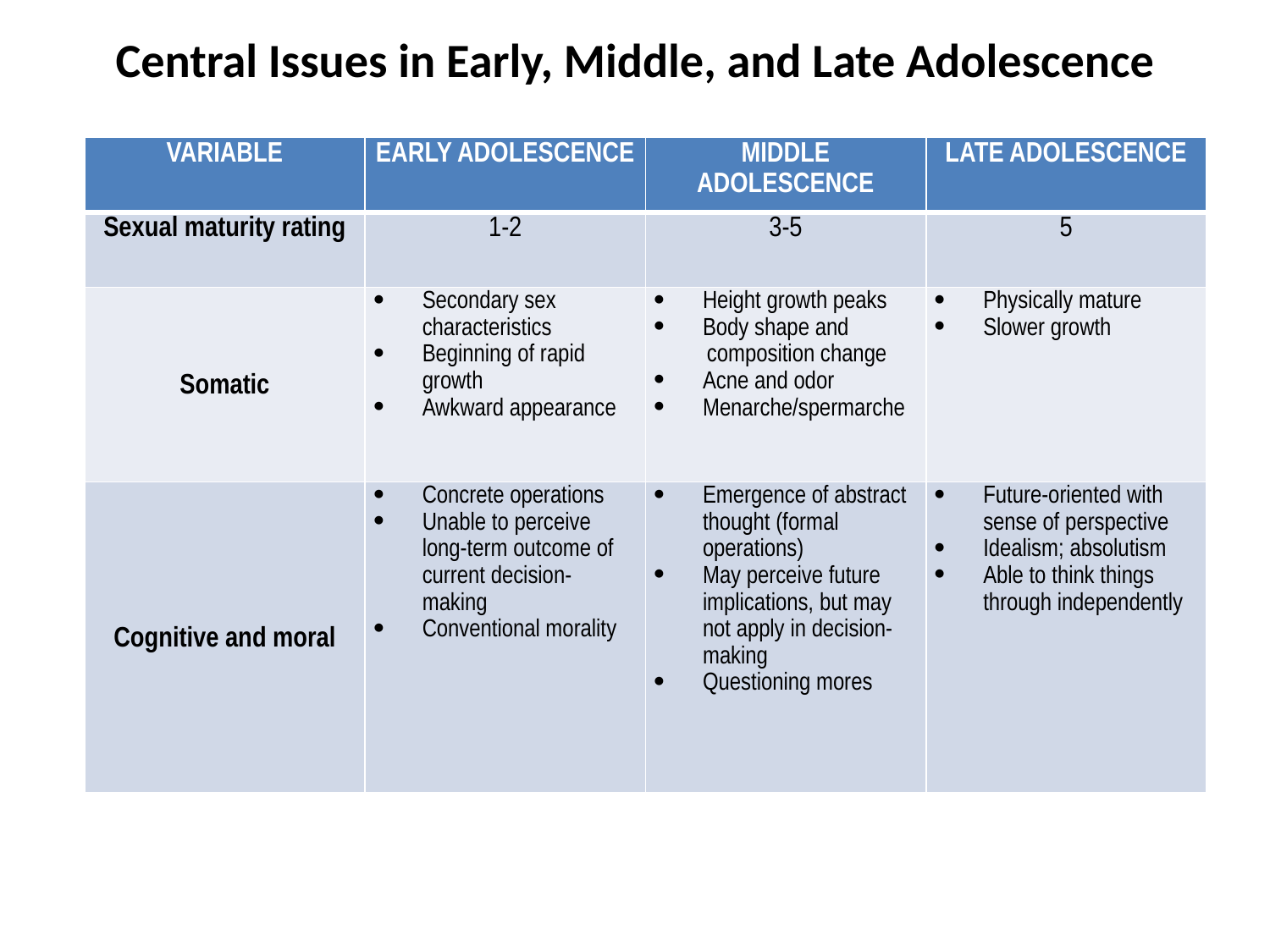

# Central Issues in Early, Middle, and Late Adolescence
| VARIABLE | EARLY ADOLESCENCE | MIDDLE ADOLESCENCE | LATE ADOLESCENCE |
| --- | --- | --- | --- |
| Sexual maturity rating | 1-2 | 3-5 | 5 |
| Somatic | Secondary sex characteristics Beginning of rapid growth Awkward appearance | Height growth peaks Body shape and composition change Acne and odor Menarche/spermarche | Physically mature Slower growth |
| Cognitive and moral | Concrete operations Unable to perceive long-term outcome of current decision-making Conventional morality | Emergence of abstract thought (formal operations) May perceive future implications, but may not apply in decision-making Questioning mores | Future-oriented with sense of perspective Idealism; absolutism Able to think things through independently |